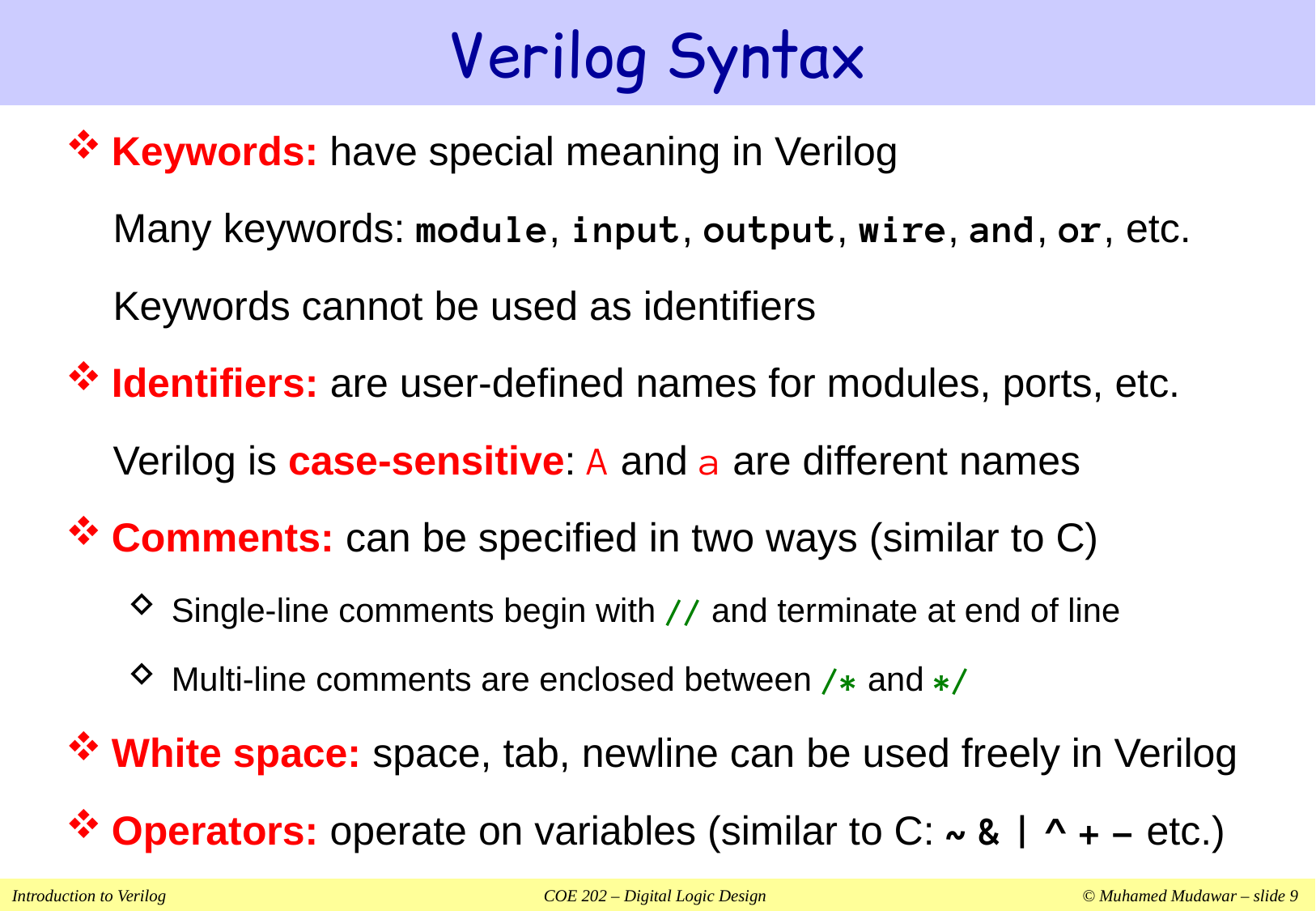

# Verilog Syntax
Keywords: have special meaning in Verilog
Many keywords: module, input, output, wire, and, or, etc.
Keywords cannot be used as identifiers
Identifiers: are user-defined names for modules, ports, etc.
Verilog is case-sensitive: A and a are different names
Comments: can be specified in two ways (similar to C)
Single-line comments begin with // and terminate at end of line
Multi-line comments are enclosed between /* and */
White space: space, tab, newline can be used freely in Verilog
Operators: operate on variables (similar to C: ~ & | ^ + - etc.)